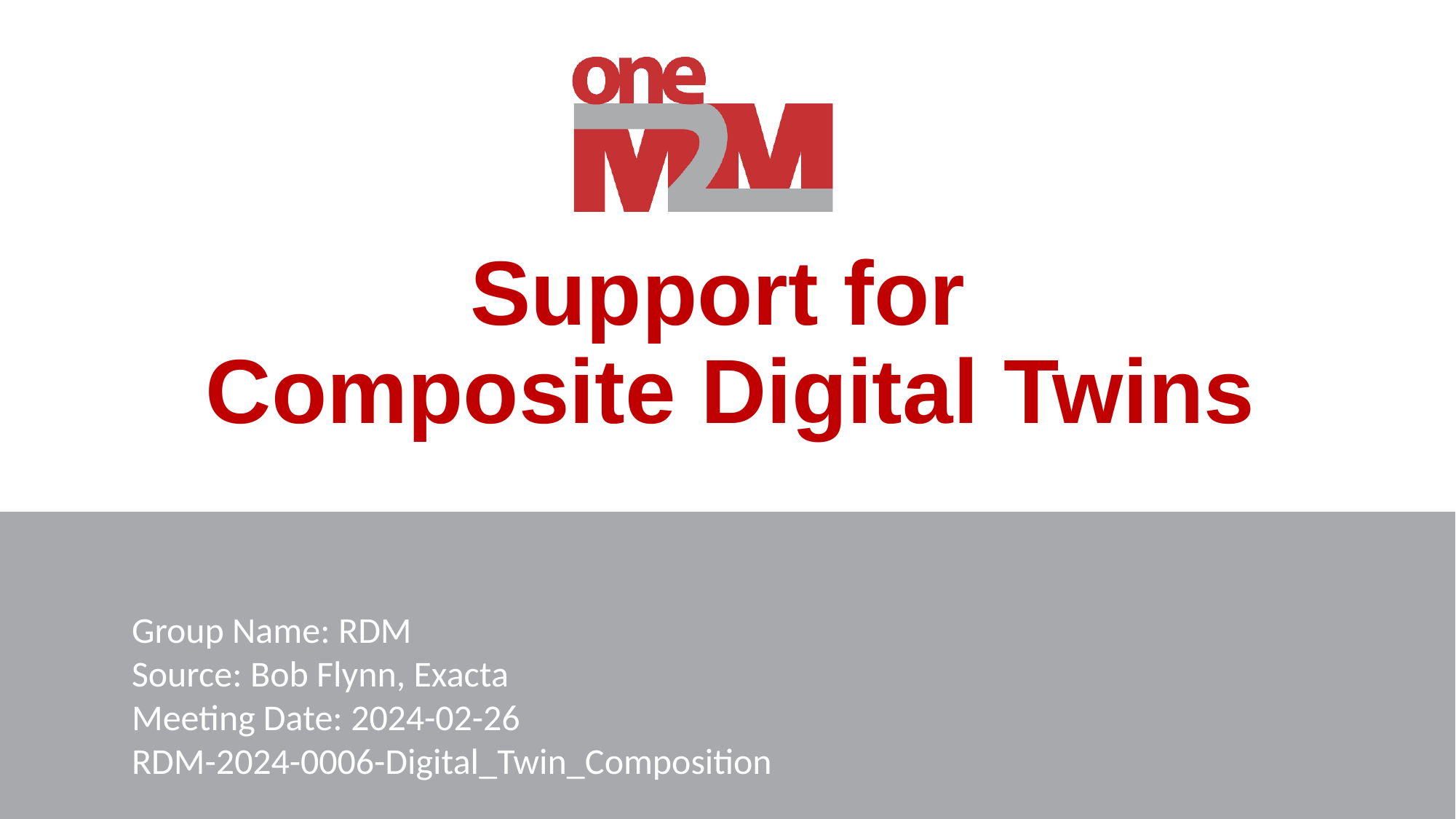

# Support for Composite Digital Twins
Group Name: RDM
Source: Bob Flynn, Exacta
Meeting Date: 2024-02-26
RDM-2024-0006-Digital_Twin_Composition